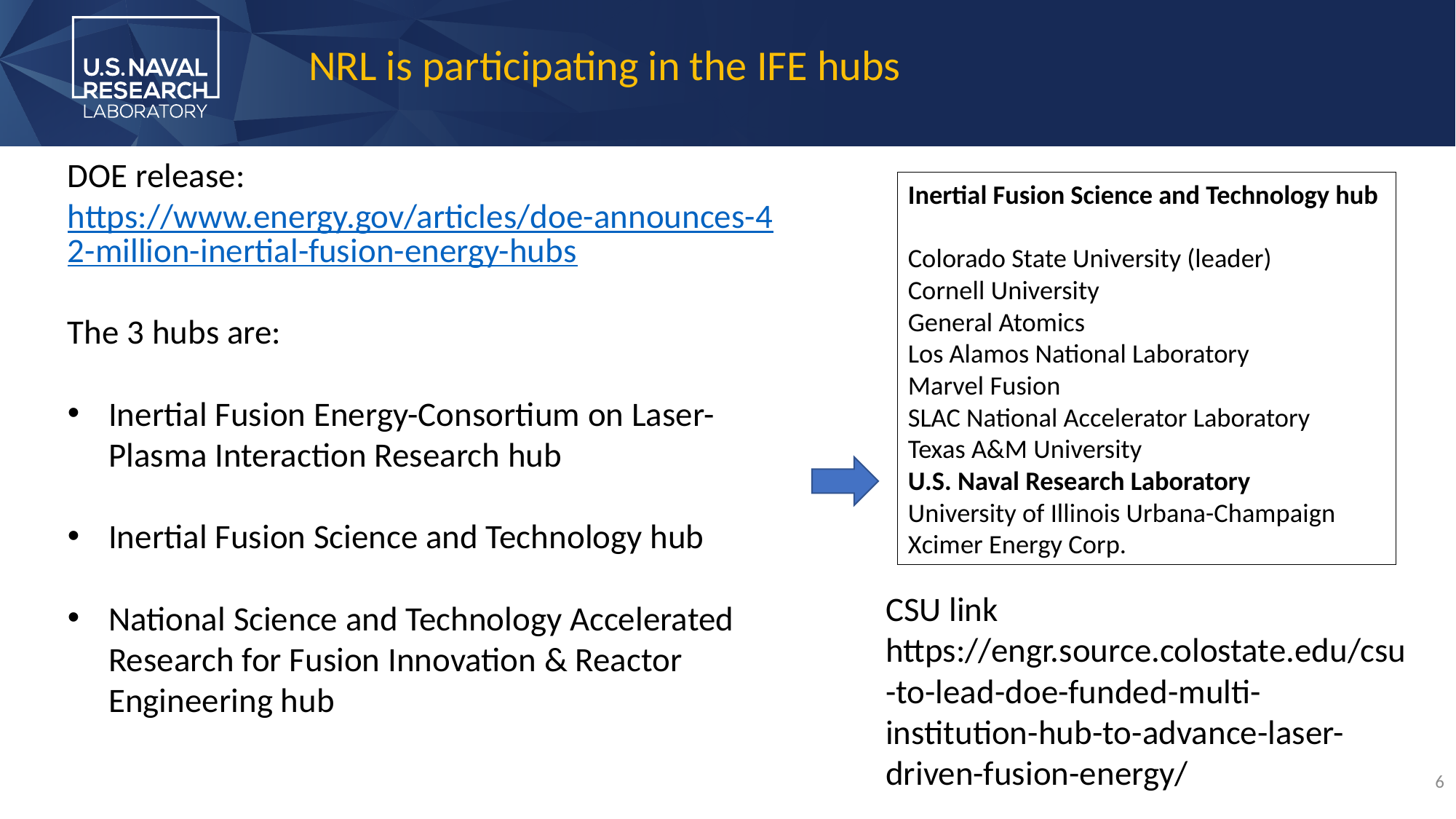

# NRL is participating in the IFE hubs
DOE release: https://www.energy.gov/articles/doe-announces-42-million-inertial-fusion-energy-hubs

The 3 hubs are:

Inertial Fusion Energy-Consortium on Laser-Plasma Interaction Research hub

Inertial Fusion Science and Technology hub

National Science and Technology Accelerated Research for Fusion Innovation & Reactor Engineering hub
Inertial Fusion Science and Technology hub

Colorado State University (leader)
Cornell University
General Atomics
Los Alamos National Laboratory
Marvel Fusion
SLAC National Accelerator Laboratory
Texas A&M University
U.S. Naval Research Laboratory
University of Illinois Urbana-Champaign
Xcimer Energy Corp.

CSU link https://engr.source.colostate.edu/csu-to-lead-doe-funded-multi-institution-hub-to-advance-laser-driven-fusion-energy/
6